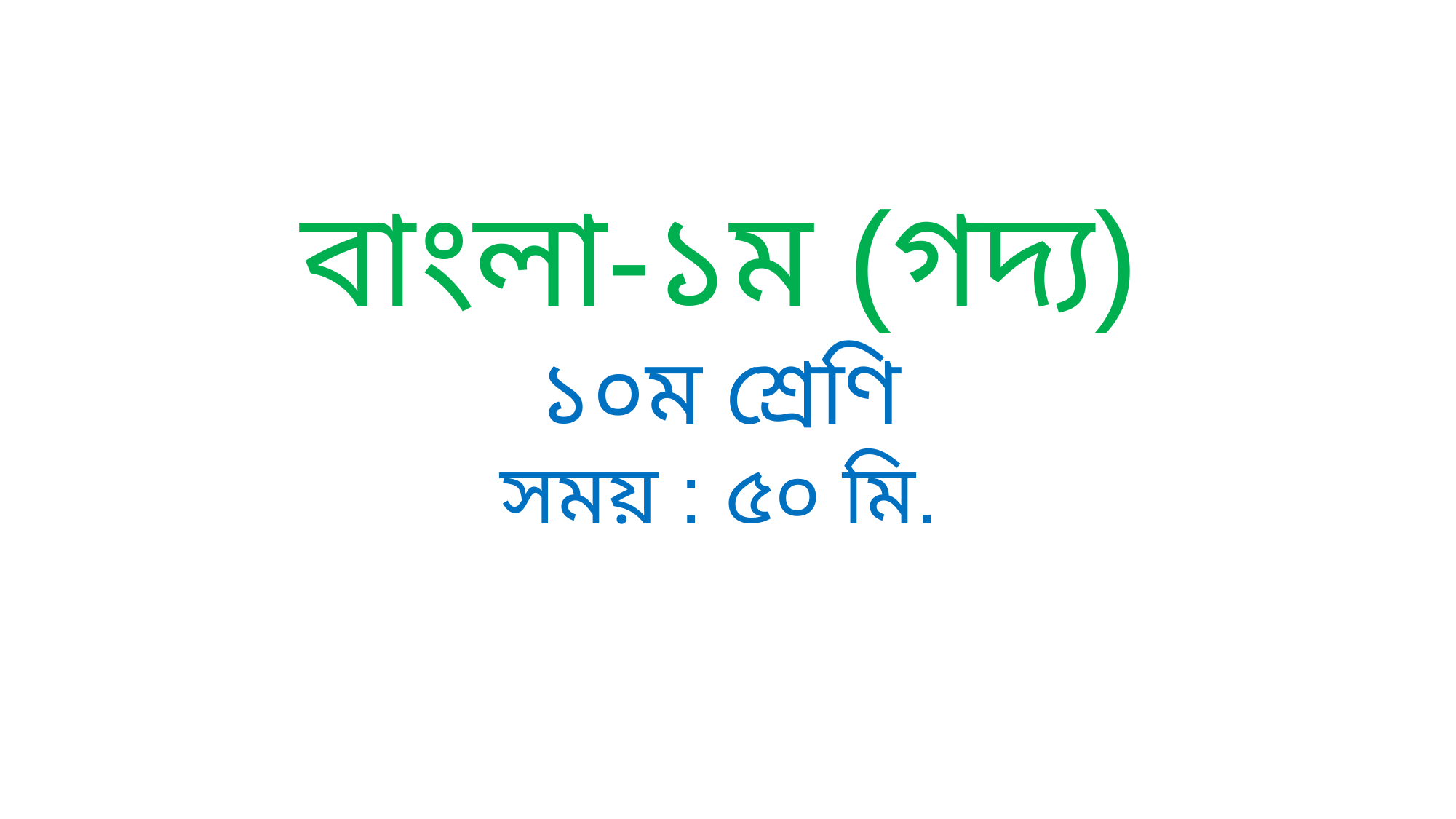

বাংলা-১ম (গদ্য)
১০ম শ্রেণি
সময় : ৫০ মি.